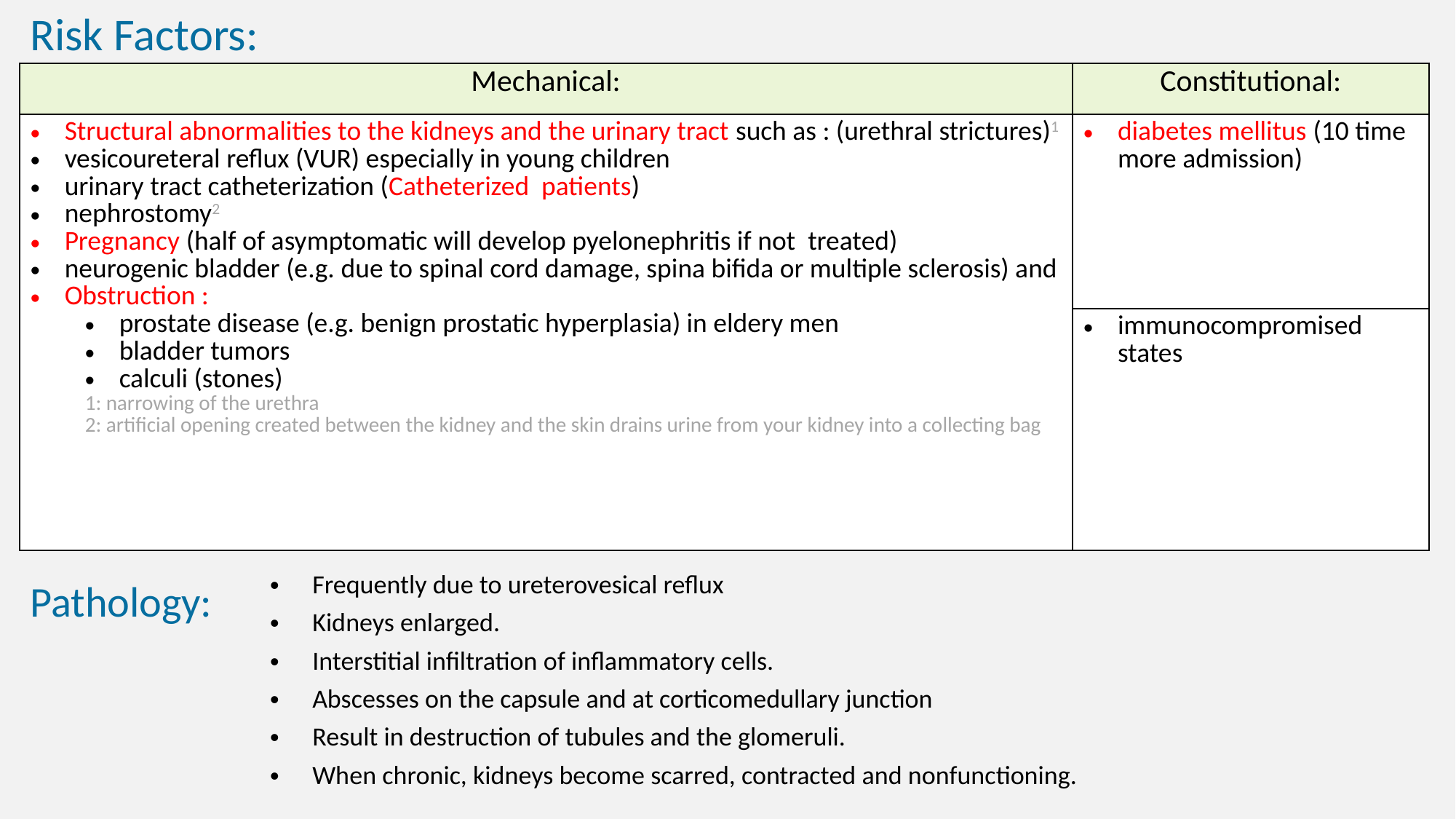

Risk Factors:
| Mechanical: | Constitutional: |
| --- | --- |
| Structural abnormalities to the kidneys and the urinary tract such as : (urethral strictures)1 vesicoureteral reflux (VUR) especially in young children urinary tract catheterization (Catheterized patients) nephrostomy2 Pregnancy (half of asymptomatic will develop pyelonephritis if not treated) neurogenic bladder (e.g. due to spinal cord damage, spina bifida or multiple sclerosis) and Obstruction : prostate disease (e.g. benign prostatic hyperplasia) in eldery men bladder tumors calculi (stones) 1: narrowing of the urethra 2: artificial opening created between the kidney and the skin drains urine from your kidney into a collecting bag | diabetes mellitus (10 time more admission) |
|  | immunocompromised states |
Frequently due to ureterovesical reflux
Kidneys enlarged.
Interstitial infiltration of inflammatory cells.
Abscesses on the capsule and at corticomedullary junction
Result in destruction of tubules and the glomeruli.
When chronic, kidneys become scarred, contracted and nonfunctioning.
Pathology: